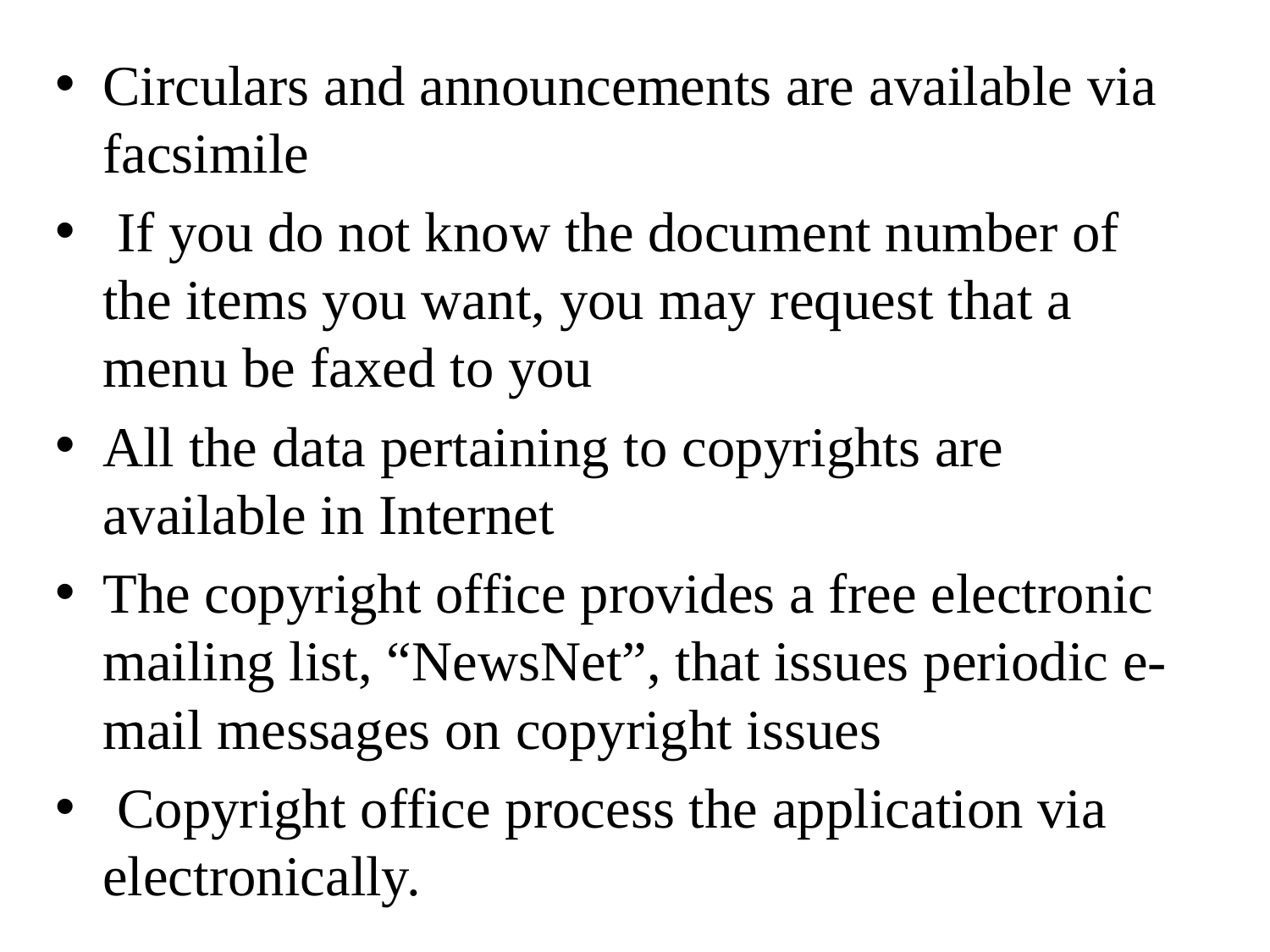

Circulars and announcements are available via facsimile
 If you do not know the document number of the items you want, you may request that a menu be faxed to you
All the data pertaining to copyrights are available in Internet
The copyright office provides a free electronic mailing list, “NewsNet”, that issues periodic e-mail messages on copyright issues
 Copyright office process the application via electronically.